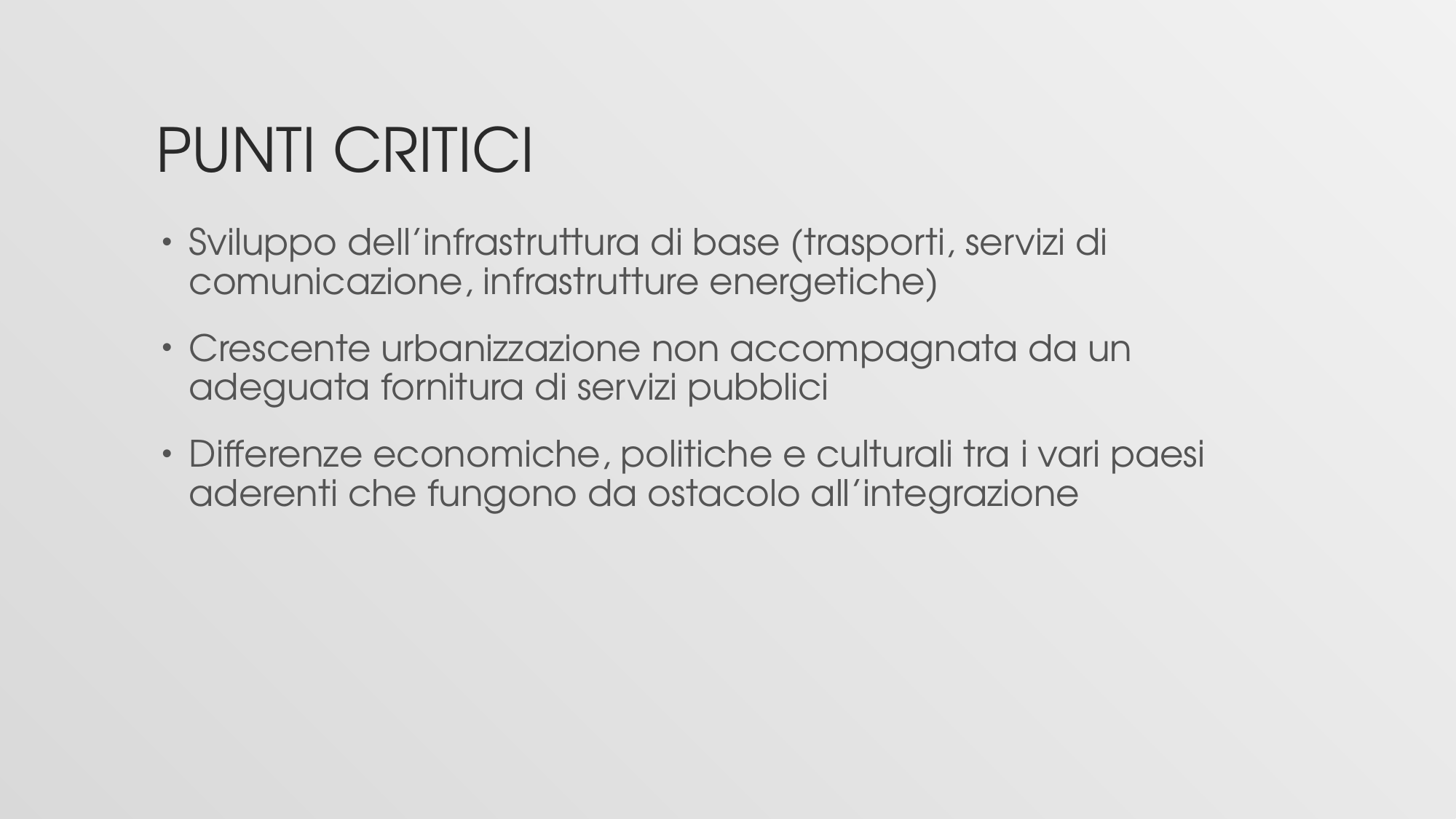

# Punti critici
Sviluppo dell’infrastruttura di base (trasporti, servizi di comunicazione, infrastrutture energetiche)
Crescente urbanizzazione non accompagnata da un adeguata fornitura di servizi pubblici
Differenze economiche, politiche e culturali tra i vari paesi aderenti che fungono da ostacolo all’integrazione